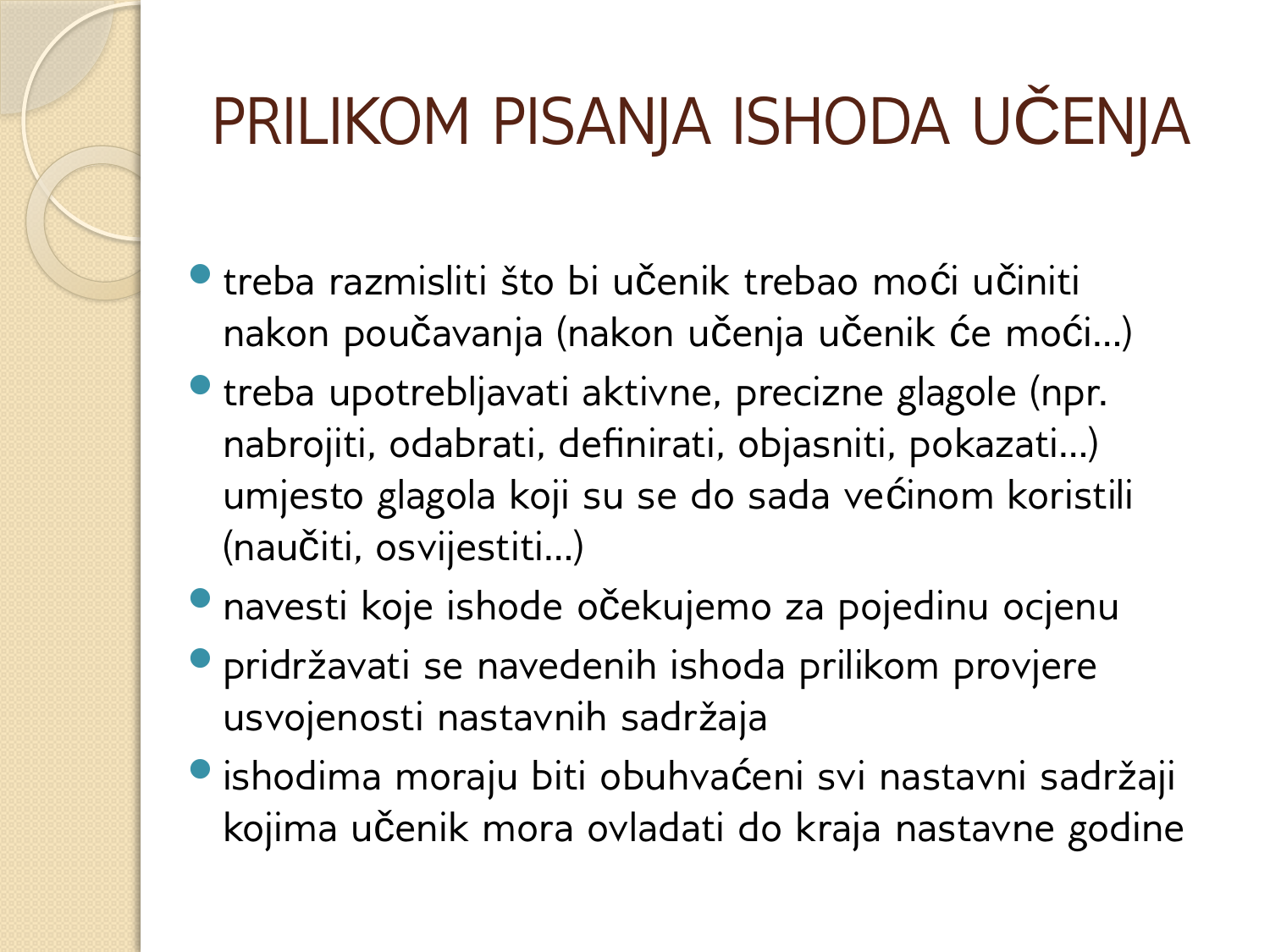

# PRILIKOM PISANJA ISHODA UČENJA
treba razmisliti što bi učenik trebao moći učiniti nakon poučavanja (nakon učenja učenik će moći…)
treba upotrebljavati aktivne, precizne glagole (npr. nabrojiti, odabrati, definirati, objasniti, pokazati…) umjesto glagola koji su se do sada većinom koristili (naučiti, osvijestiti…)
navesti koje ishode očekujemo za pojedinu ocjenu
pridržavati se navedenih ishoda prilikom provjere usvojenosti nastavnih sadržaja
ishodima moraju biti obuhvaćeni svi nastavni sadržaji kojima učenik mora ovladati do kraja nastavne godine